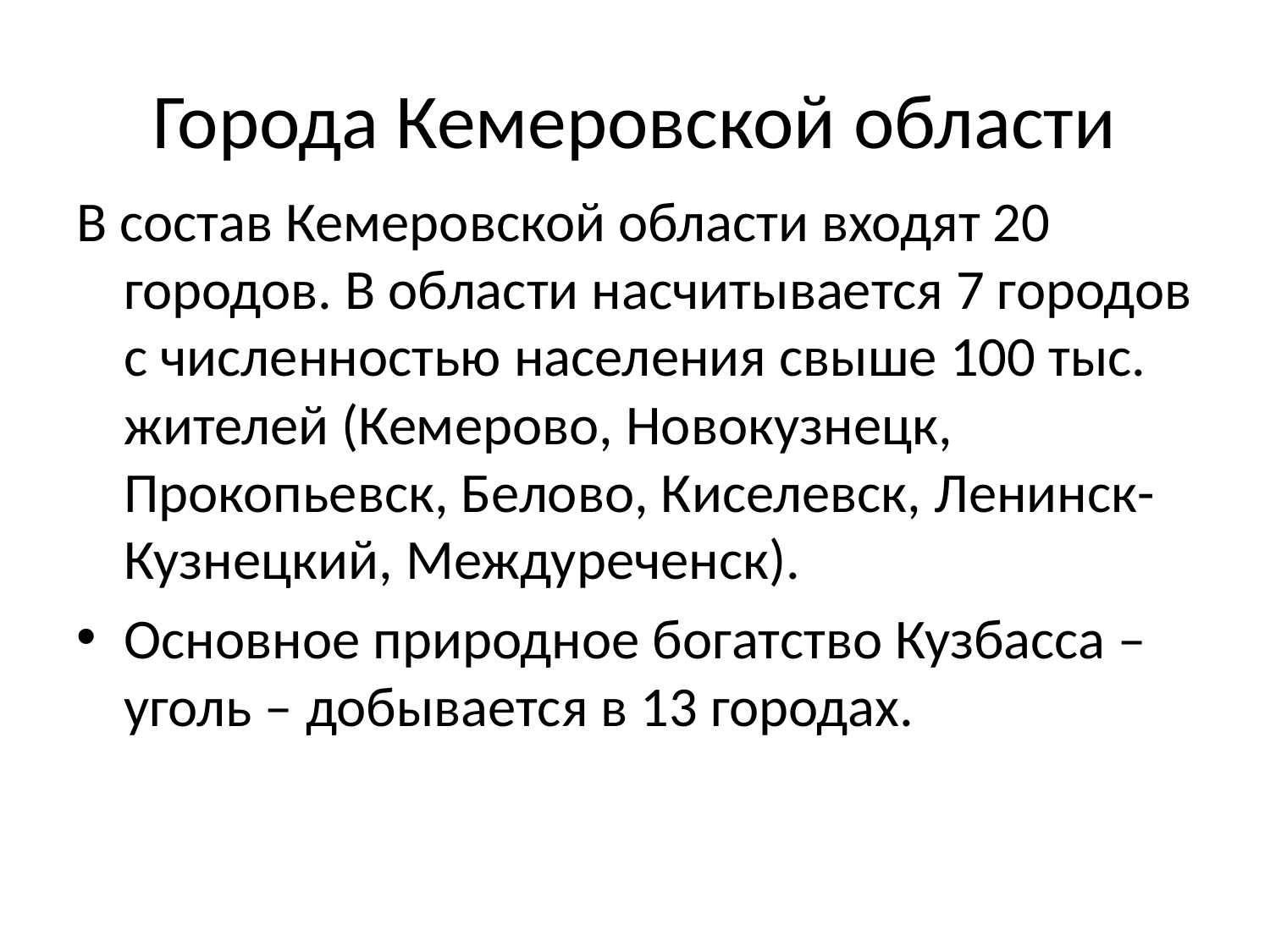

# Города Кемеровской области
В состав Кемеровской области входят 20 городов. В области насчитывается 7 городов с численностью населения свыше 100 тыс. жителей (Кемерово, Новокузнецк, Прокопьевск, Белово, Киселевск, Ленинск-Кузнецкий, Междуреченск).
Основное природное богатство Кузбасса – уголь – добывается в 13 городах.